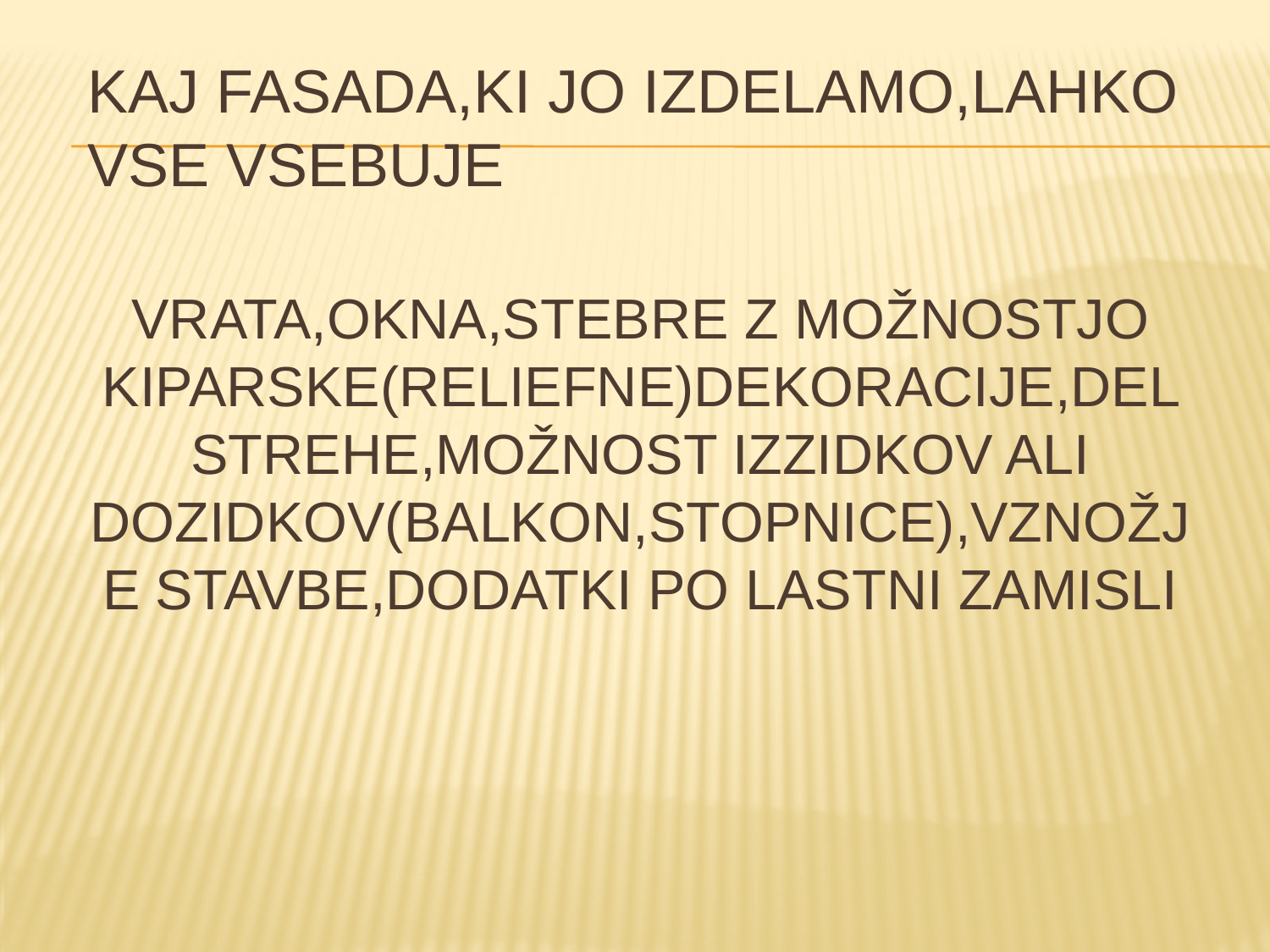

# Kaj fasada,ki jo izdelamo,lahko vse vsebuje
VRATA,OKNA,STEBRE Z MOŽNOSTJO KIPARSKE(RELIEFNE)DEKORACIJE,DEL STREHE,MOŽNOST IZZIDKOV ALI DOZIDKOV(BALKON,STOPNICE),VZNOŽJE STAVBE,DODATKI PO LASTNI ZAMISLI